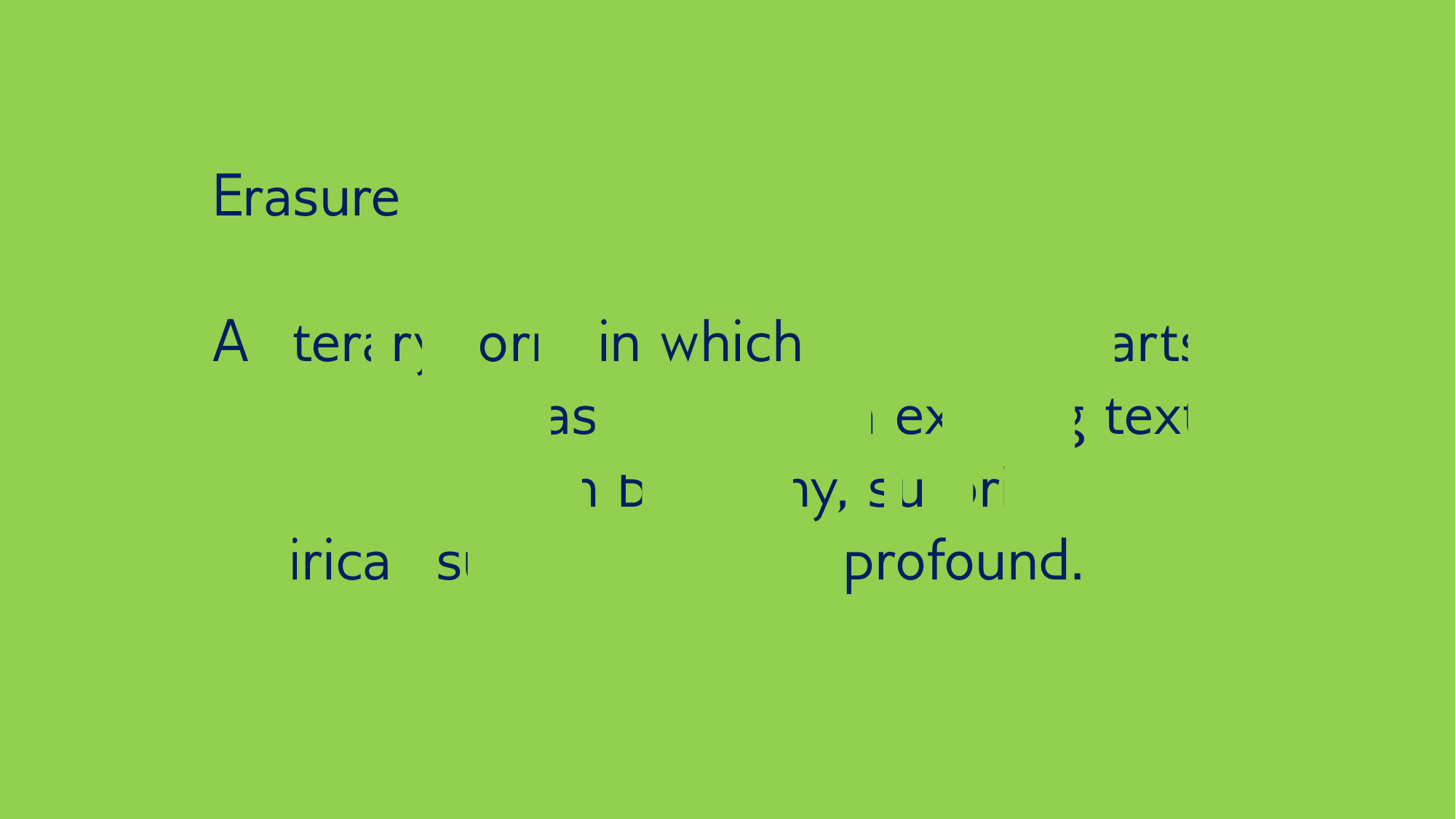

Erasure

A literary form in which words (or parts of words) are erased from an existing text. The results can be funny, surprising, satirical, subversive, and profound.